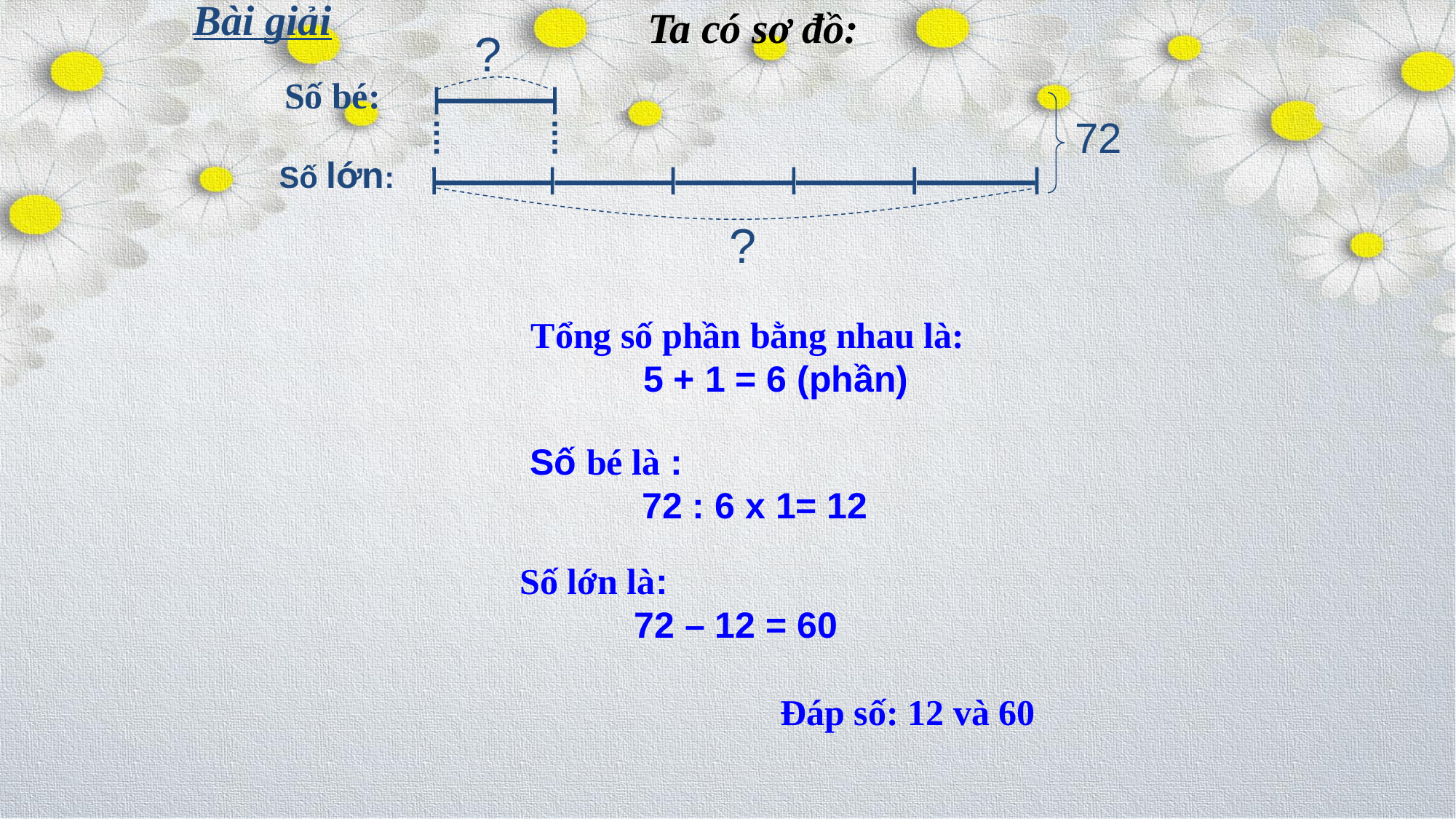

Bài giải
Ta có sơ đồ:
?
Số bé:

72

Số lớn:

?
Tổng số phần bằng nhau là:
           5 + 1 = 6 (phần)
 Số bé là :
            72 : 6 x 1= 12
  Số lớn là:
             72 – 12 = 60
Đáp số: 12 và 60